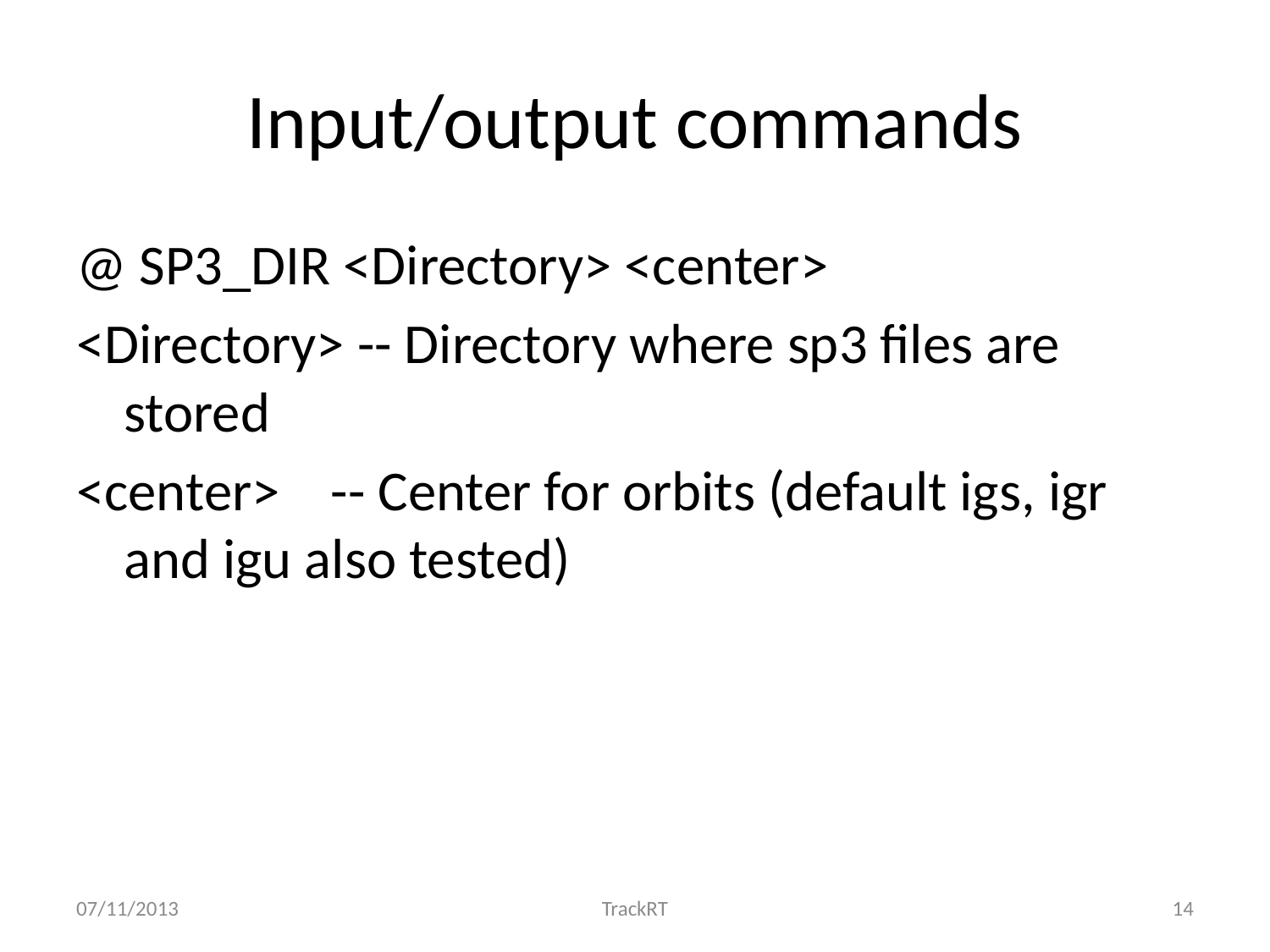

# Input/output commands
@ SP3_DIR <Directory> <center>
<Directory> -- Directory where sp3 files are stored
<center>    -- Center for orbits (default igs, igr and igu also tested)

07/11/2013
TrackRT
14